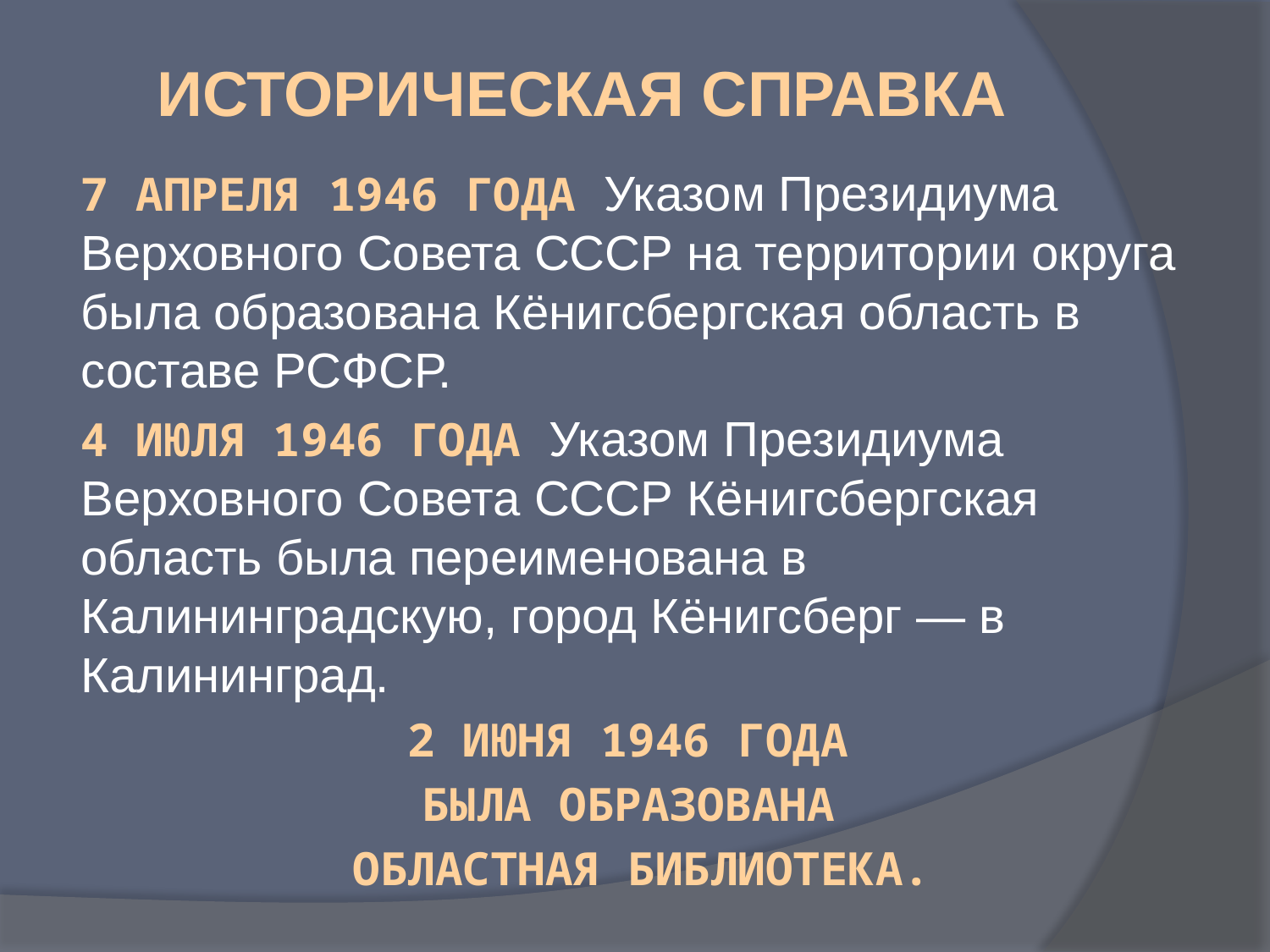

# Историческая справка
7 апреля 1946 года Указом Президиума Верховного Совета СССР на территории округа была образована Кёнигсбергская область в составе РСФСР.
4 июля 1946 года Указом Президиума Верховного Совета СССР Кёнигсбергская область была переименована в Калининградскую, город Кёнигсберг — в Калининград.
2 июня 1946 года
была образована
Областная библиотека.